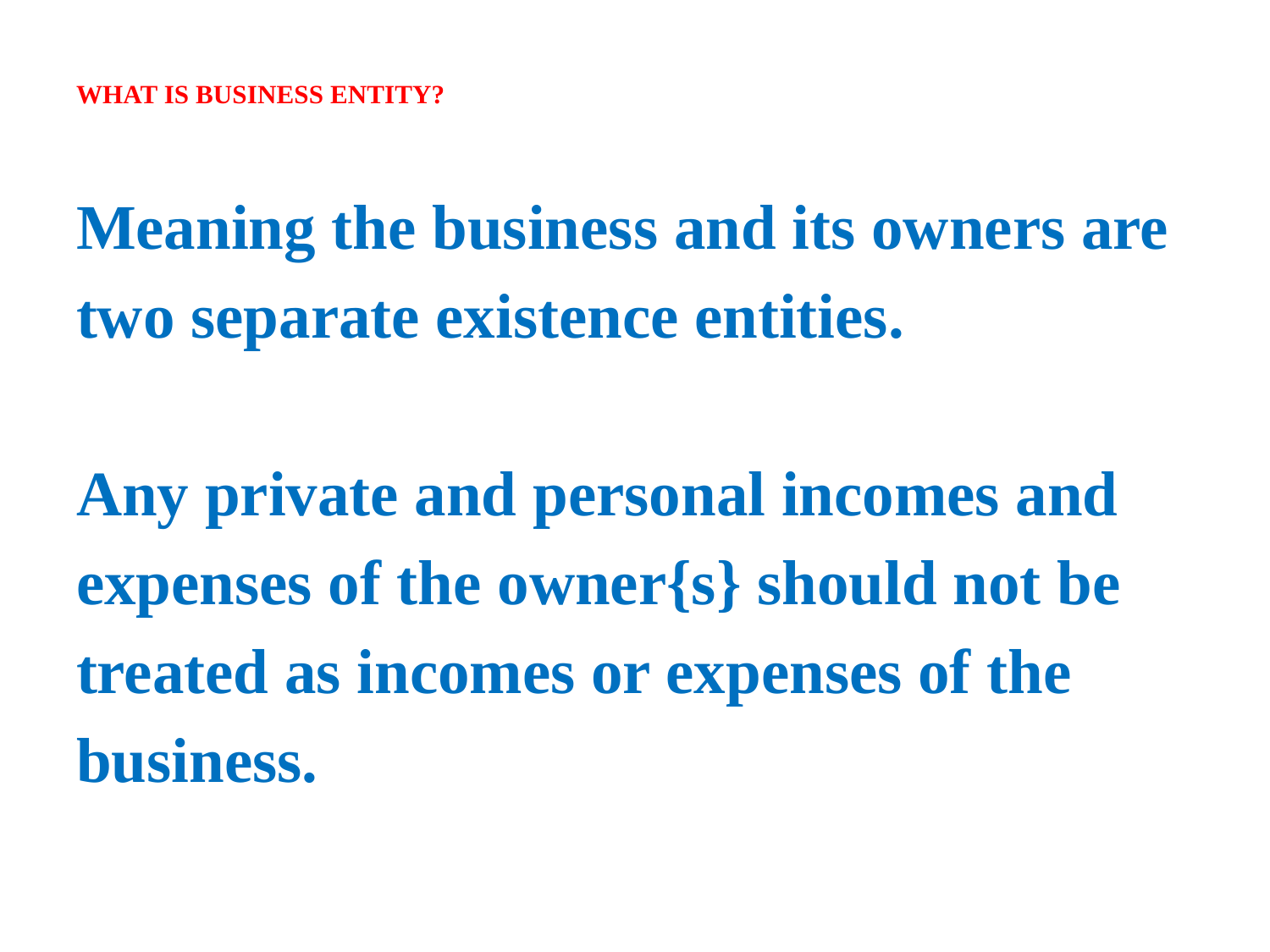

# WHAT IS BUSINESS ENTITY?
Meaning the business and its owners are
two separate existence entities.

Any private and personal incomes and
expenses of the owner{s} should not be
treated as incomes or expenses of the
business.